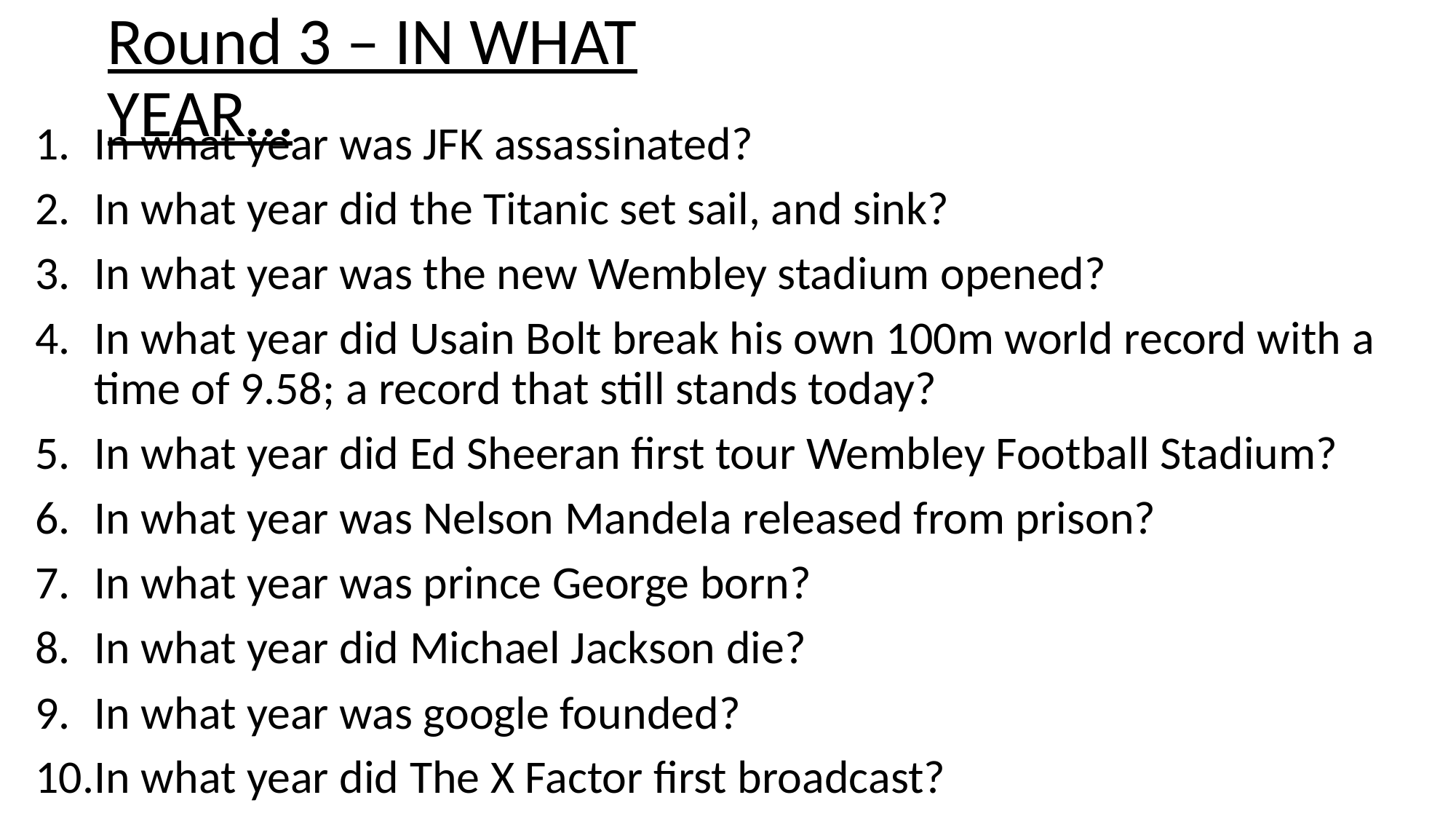

# Round 3 – IN WHAT YEAR…
In what year was JFK assassinated?
In what year did the Titanic set sail, and sink?
In what year was the new Wembley stadium opened?
In what year did Usain Bolt break his own 100m world record with a time of 9.58; a record that still stands today?
In what year did Ed Sheeran first tour Wembley Football Stadium?
In what year was Nelson Mandela released from prison?
In what year was prince George born?
In what year did Michael Jackson die?
In what year was google founded?
In what year did The X Factor first broadcast?